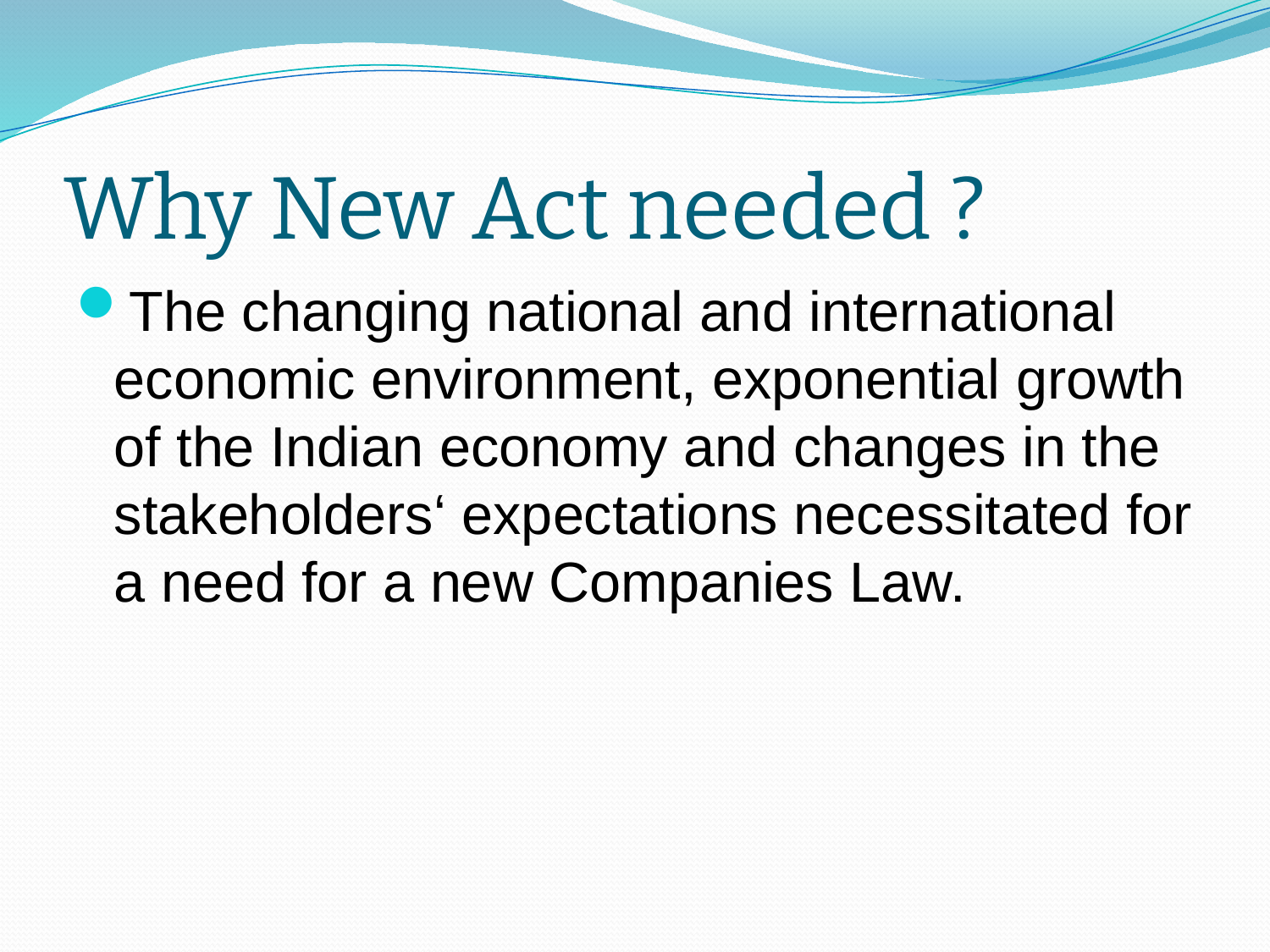

# Why New Act needed ?
The changing national and international economic environment, exponential growth of the Indian economy and changes in the stakeholders‘ expectations necessitated for a need for a new Companies Law.